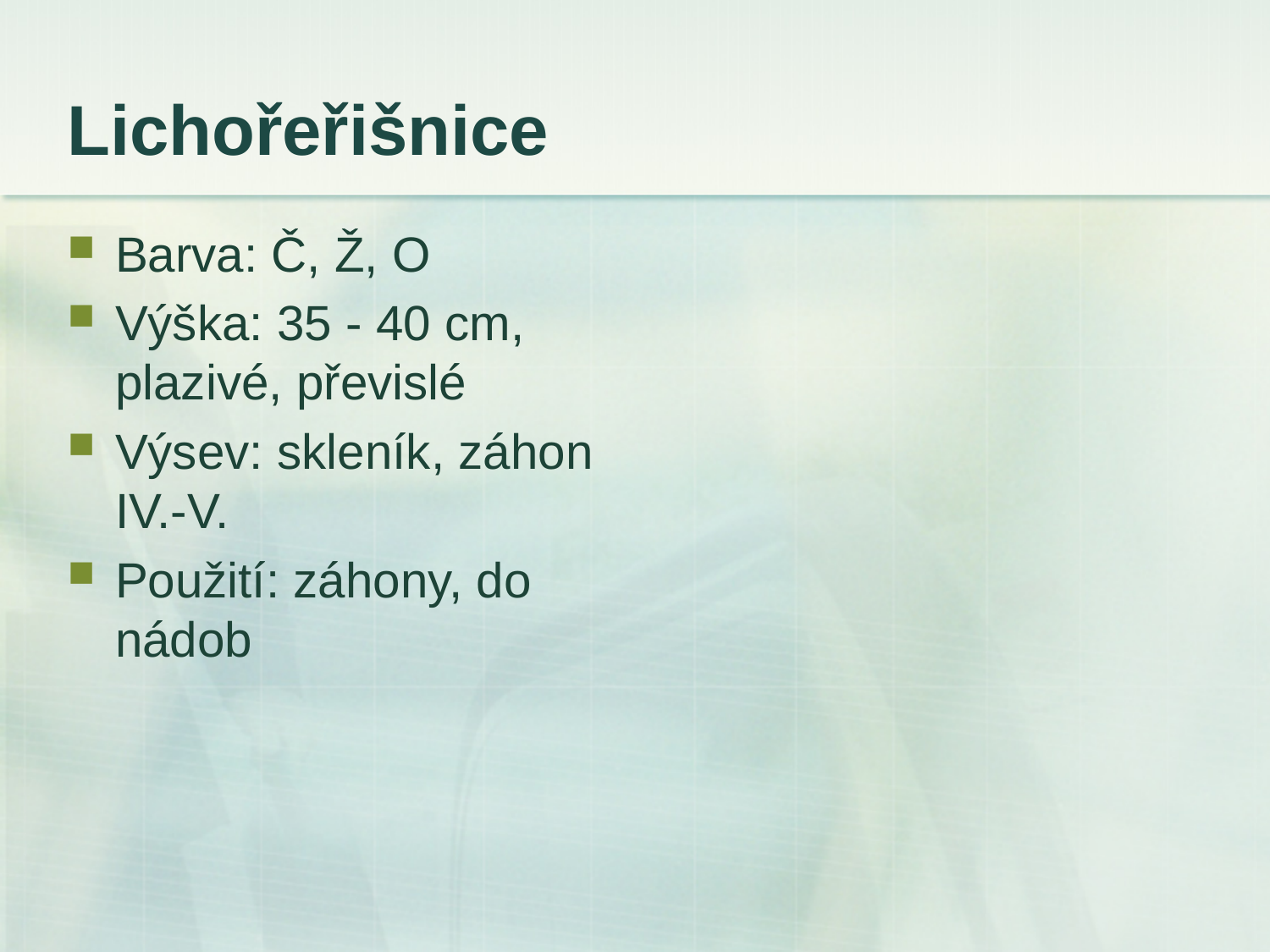

# Lichořeřišnice
Barva: Č, Ž, O
Výška: 35 - 40 cm, plazivé, převislé
Výsev: skleník, záhon IV.-V.
Použití: záhony, do nádob